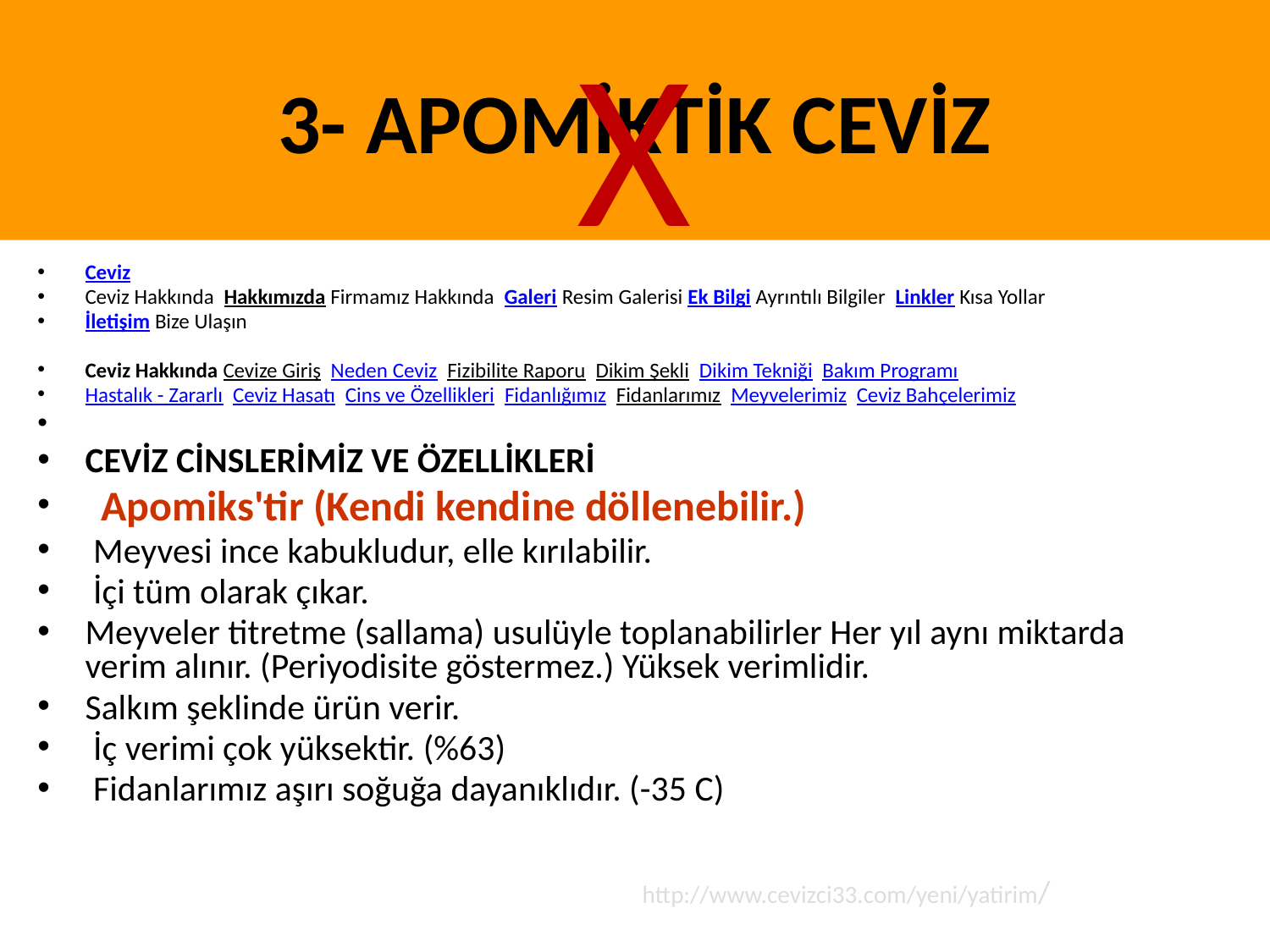

# 3- APOMİKTİK CEVİZ
X

Ceviz
Ceviz Hakkında  Hakkımızda Firmamız Hakkında  Galeri Resim Galerisi Ek Bilgi Ayrıntılı Bilgiler  Linkler Kısa Yollar
İletişim Bize Ulaşın

Ceviz Hakkında Cevize Giriş  Neden Ceviz  Fizibilite Raporu  Dikim Şekli  Dikim Tekniği  Bakım Programı
Hastalık - Zararlı  Ceviz Hasatı  Cins ve Özellikleri  Fidanlığımız  Fidanlarımız  Meyvelerimiz  Ceviz Bahçelerimiz

CEVİZ CİNSLERİMİZ VE ÖZELLİKLERİ
  Apomiks'tir (Kendi kendine döllenebilir.)
 Meyvesi ince kabukludur, elle kırılabilir.
 İçi tüm olarak çıkar.
Meyveler titretme (sallama) usulüyle toplanabilirler Her yıl aynı miktarda verim alınır. (Periyodisite göstermez.) Yüksek verimlidir.
Salkım şeklinde ürün verir.
 İç verimi çok yüksektir. (%63)
 Fidanlarımız aşırı soğuğa dayanıklıdır. (-35 C)
http://www.cevizci33.com/yeni/yatirim/